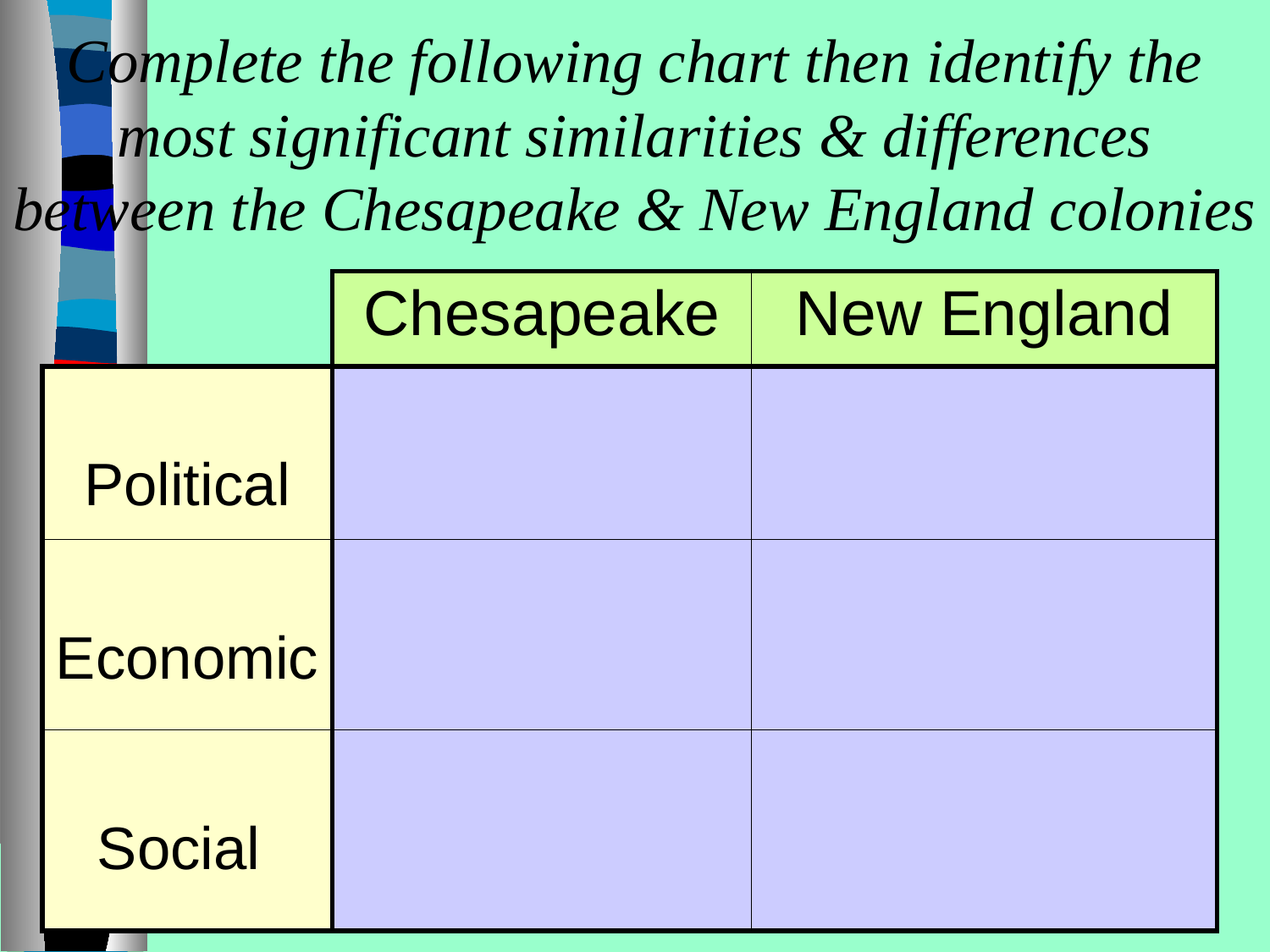

# Complete the following chart then identify the most significant similarities & differences between the Chesapeake & New England colonies
|  | Chesapeake | New England |
| --- | --- | --- |
| Political |  |  |
| Economic |  |  |
| Social |  |  |